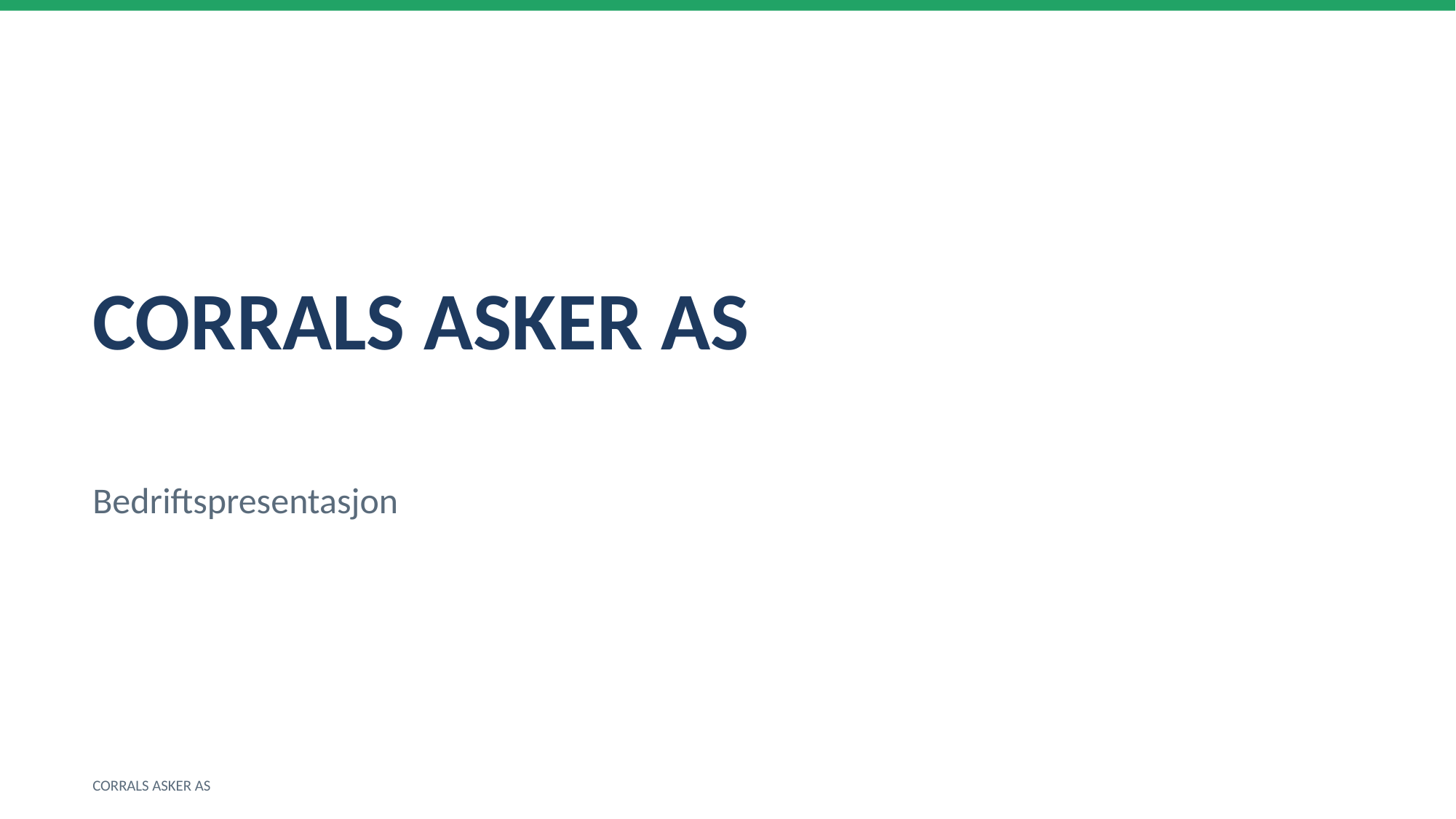

CORRALS ASKER AS
Bedriftspresentasjon
CORRALS ASKER AS